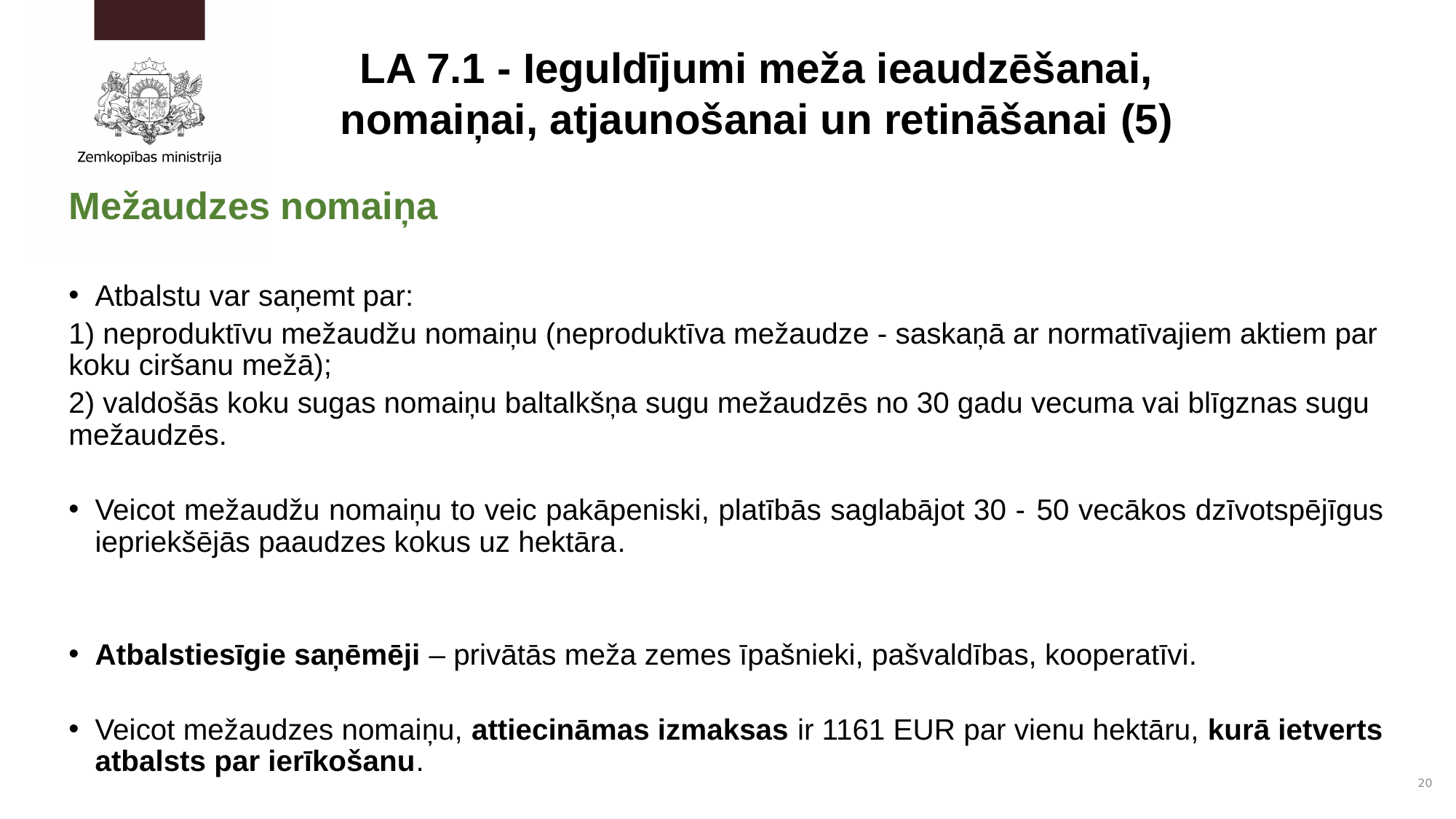

LA 7.1 - Ieguldījumi meža ieaudzēšanai, nomaiņai, atjaunošanai un retināšanai (5)
Mežaudzes nomaiņa

Atbalstu var saņemt par:
1) neproduktīvu mežaudžu nomaiņu (neproduktīva mežaudze - saskaņā ar normatīvajiem aktiem par koku ciršanu mežā);
2) valdošās koku sugas nomaiņu baltalkšņa sugu mežaudzēs no 30 gadu vecuma vai blīgznas sugu mežaudzēs.

Veicot mežaudžu nomaiņu to veic pakāpeniski, platībās saglabājot 30 - 50 vecākos dzīvotspējīgus iepriekšējās paaudzes kokus uz hektāra.

Atbalstiesīgie saņēmēji – privātās meža zemes īpašnieki, pašvaldības, kooperatīvi.

Veicot mežaudzes nomaiņu, attiecināmas izmaksas ir 1161 EUR par vienu hektāru, kurā ietverts atbalsts par ierīkošanu.

20